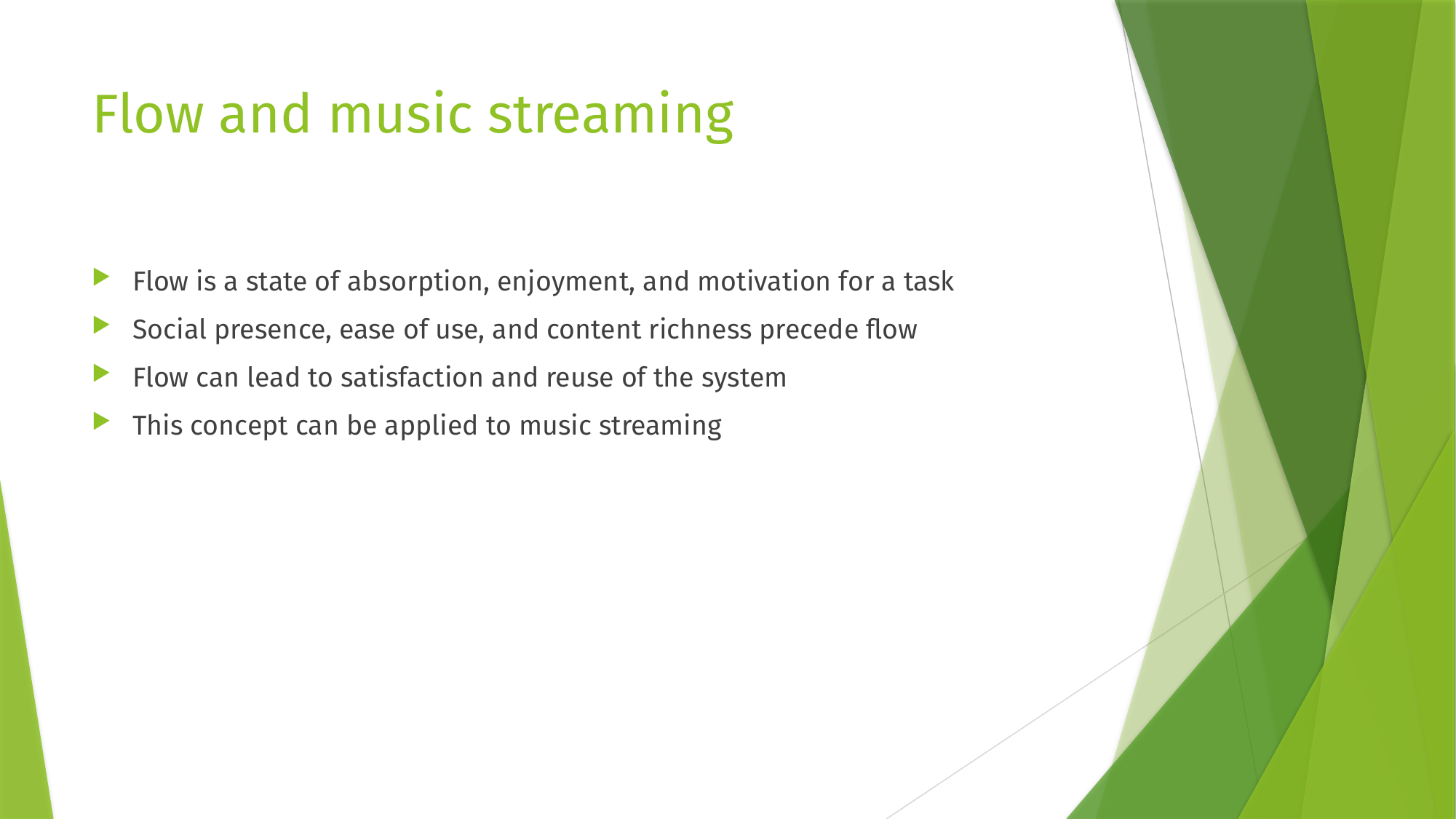

# Flow and music streaming
Flow is a state of absorption, enjoyment, and motivation for a task
Social presence, ease of use, and content richness precede flow
Flow can lead to satisfaction and reuse of the system
This concept can be applied to music streaming